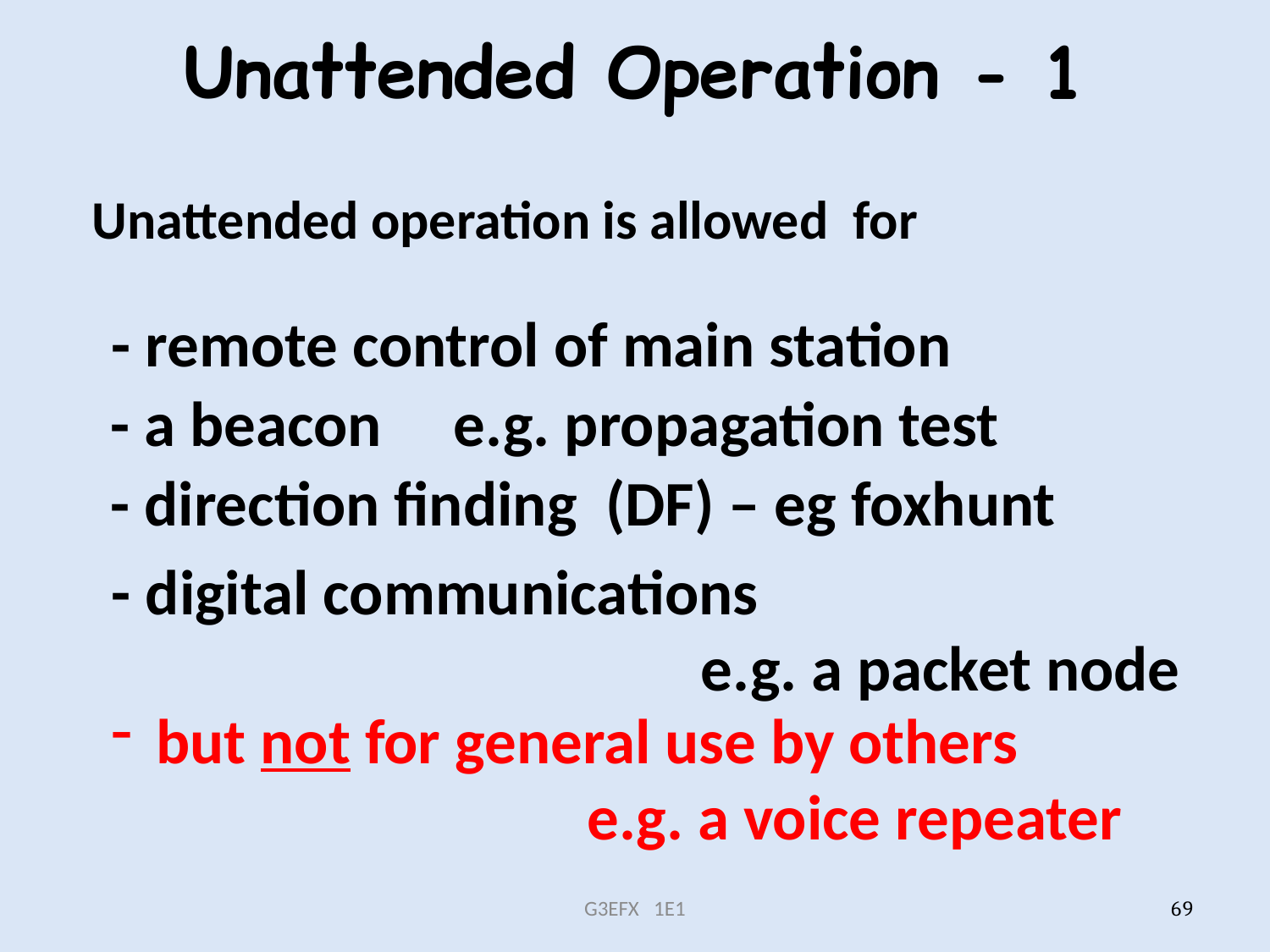

# Unattended Operation - 1
Unattended operation is allowed  for
- remote control of main station

 - a beacon     e.g. propagation test

 - direction finding  (DF) – eg foxhunt

- digital communications
                                         e.g. a packet node

 but not for general use by others
                               e.g. a voice repeater

G3EFX   1E1
69